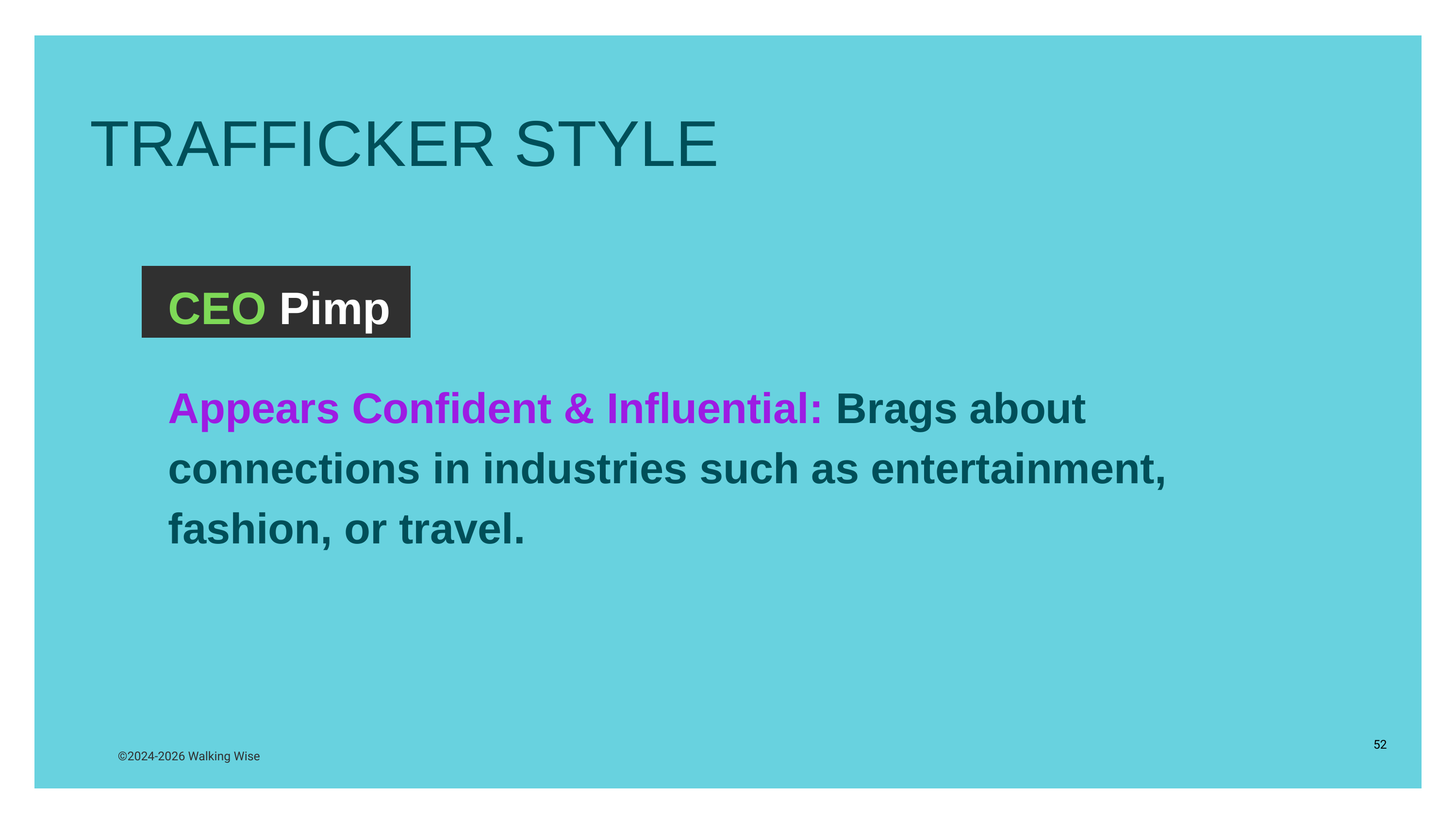

TRAFFICKER STYLE

CEO Pimp
Appears Confident & Influential: Brags about connections in industries such as entertainment, fashion, or travel.
52
©2024-2026 Walking Wise